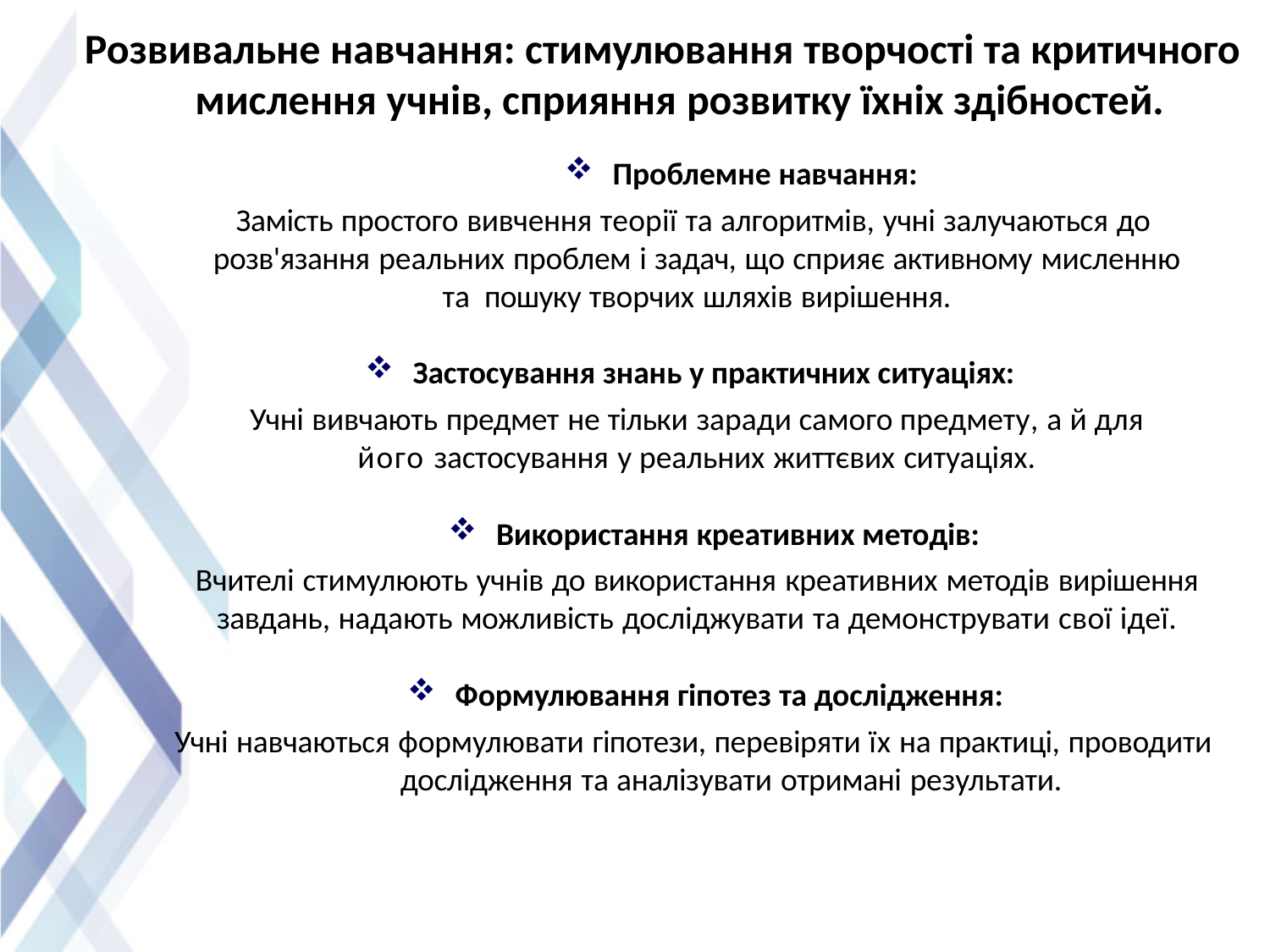

# Розвивальне навчання: стимулювання творчості та критичного  мислення учнів, сприяння розвитку їхніх здібностей.
Проблемне навчання:
Замість простого вивчення теорії та алгоритмів, учні залучаються до  розв'язання реальних проблем і задач, що сприяє активному мисленню та  пошуку творчих шляхів вирішення.

Застосування знань у практичних ситуаціях:
Учні вивчають предмет не тільки заради самого предмету, а й для його застосування у реальних життєвих ситуаціях.

Використання креативних методів:
Вчителі стимулюють учнів до використання креативних методів вирішення завдань, надають можливість досліджувати та демонструвати свої ідеї.

Формулювання гіпотез та дослідження:
Учні навчаються формулювати гіпотези, перевіряти їх на практиці, проводити  дослідження та аналізувати отримані результати.